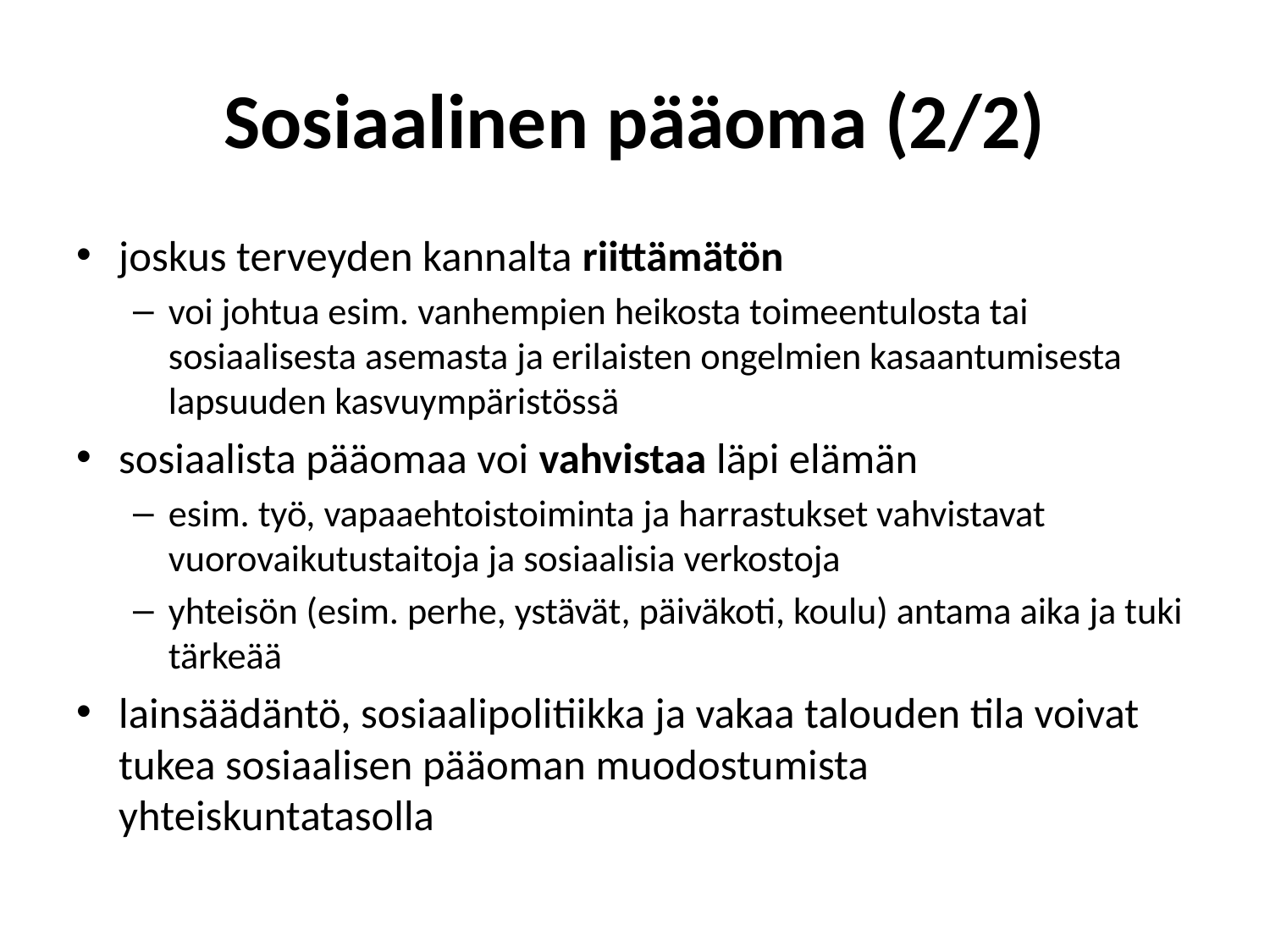

# Sosiaalinen pääoma (2/2)
joskus terveyden kannalta riittämätön
voi johtua esim. vanhempien heikosta toimeentulosta tai sosiaalisesta asemasta ja erilaisten ongelmien kasaantumisesta lapsuuden kasvuympäristössä
sosiaalista pääomaa voi vahvistaa läpi elämän
esim. työ, vapaaehtoistoiminta ja harrastukset vahvistavat vuorovaikutustaitoja ja sosiaalisia verkostoja
yhteisön (esim. perhe, ystävät, päiväkoti, koulu) antama aika ja tuki tärkeää
lainsäädäntö, sosiaalipolitiikka ja vakaa talouden tila voivat tukea sosiaalisen pääoman muodostumista yhteiskuntatasolla